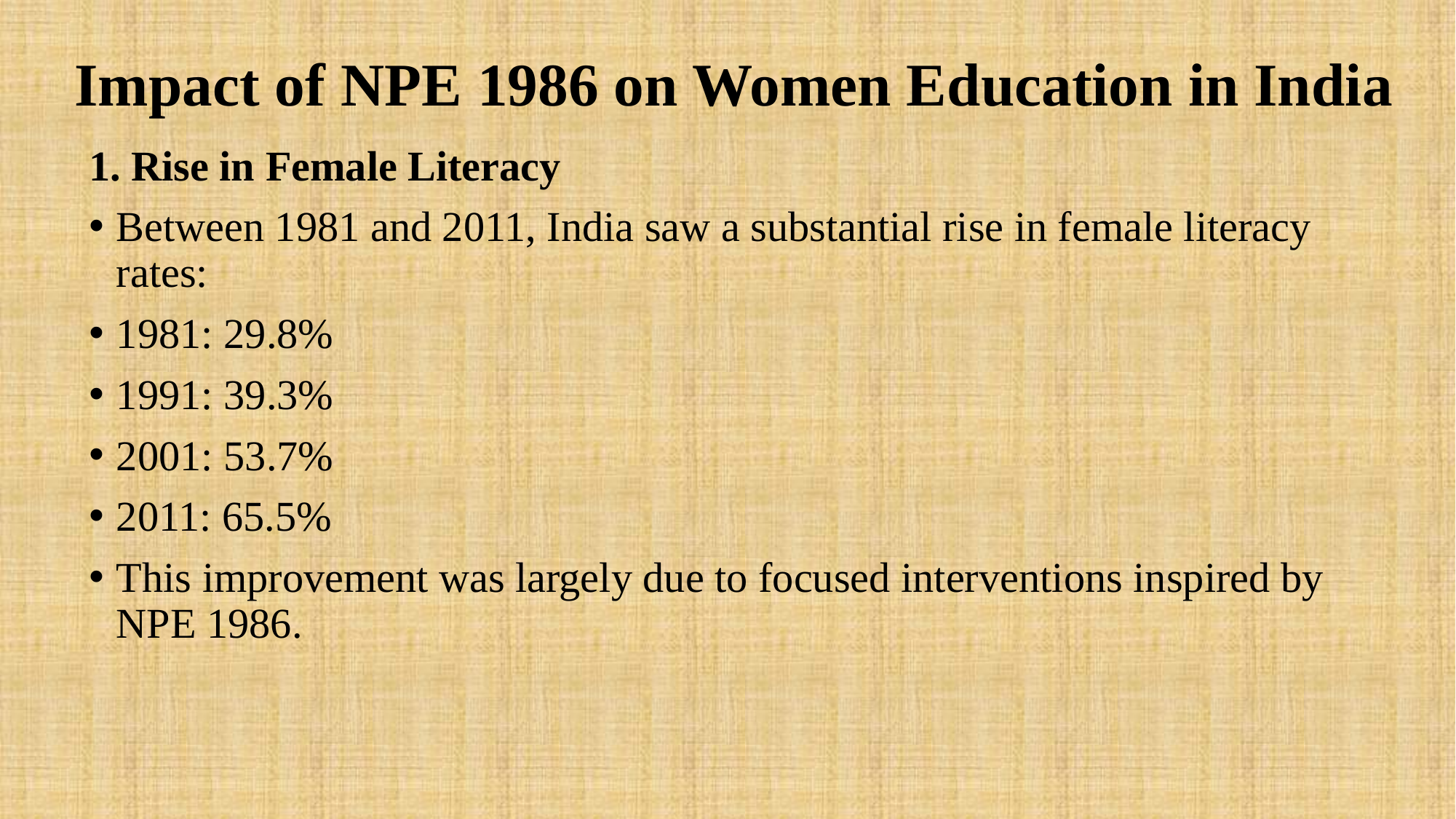

# Impact of NPE 1986 on Women Education in India
1. Rise in Female Literacy
Between 1981 and 2011, India saw a substantial rise in female literacy rates:
1981: 29.8%
1991: 39.3%
2001: 53.7%
2011: 65.5%
This improvement was largely due to focused interventions inspired by NPE 1986.